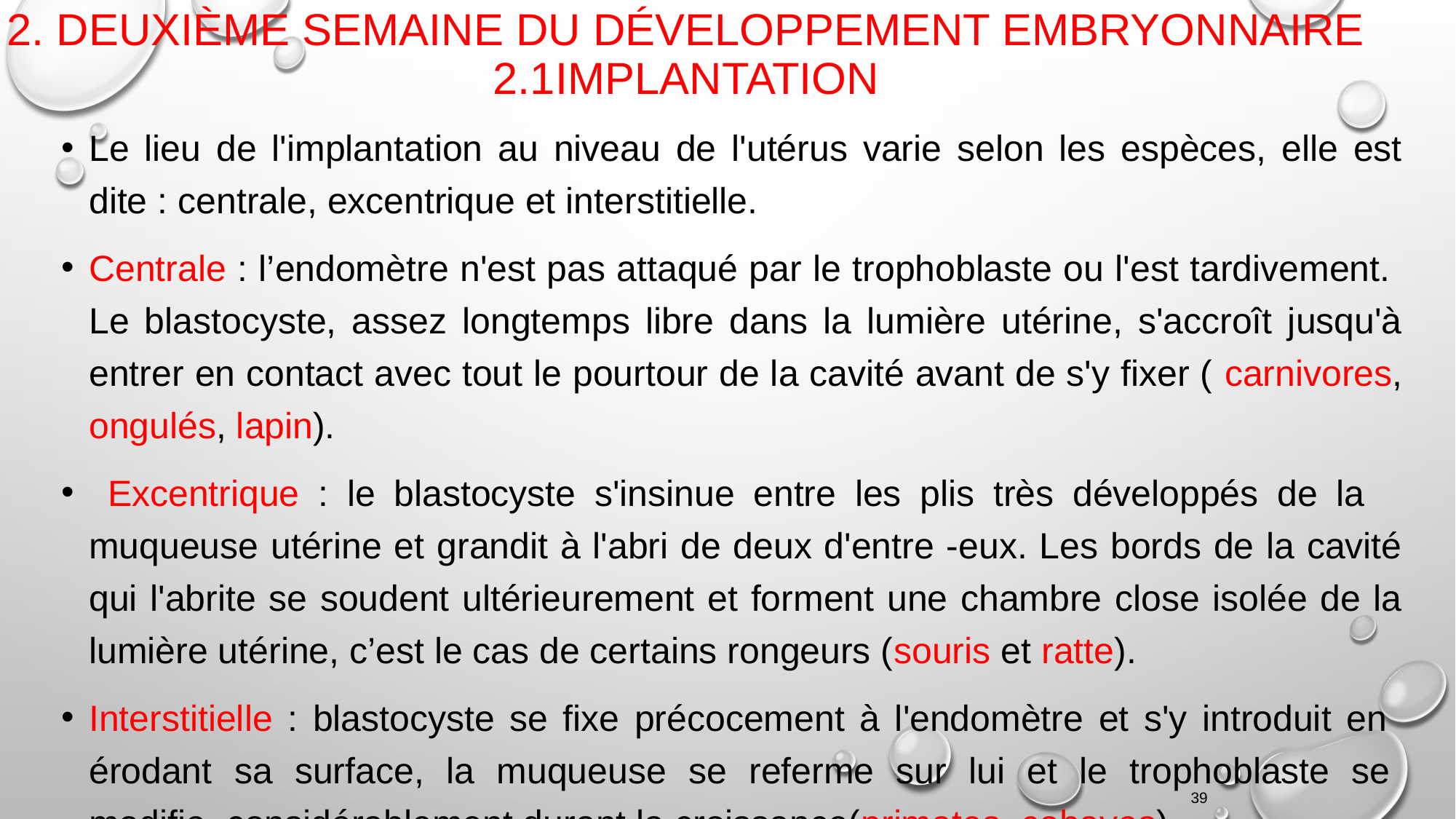

# 2. Deuxième semaine du développement embryonnaire 2.1Implantation
Le lieu de l'implantation au niveau de l'utérus varie selon les espèces, elle est dite : centrale, excentrique et interstitielle.
Centrale : l’endomètre n'est pas attaqué par le trophoblaste ou l'est tardivement.  Le blastocyste, assez longtemps libre dans la lumière utérine, s'accroît jusqu'à entrer en contact avec tout le pourtour de la cavité avant de s'y fixer ( carnivores, ongulés, lapin).
 Excentrique : le blastocyste s'insinue entre les plis très développés de la   muqueuse utérine et grandit à l'abri de deux d'entre -eux. Les bords de la cavité qui l'abrite se soudent ultérieurement et forment une chambre close isolée de la lumière utérine, c’est le cas de certains rongeurs (souris et ratte).
Interstitielle : blastocyste se fixe précocement à l'endomètre et s'y introduit en  érodant  sa  surface,  la  muqueuse  se  referme  sur  lui  et  le  trophoblaste  se  modifie  considérablement durant la croissance(primates, cobayes).

39